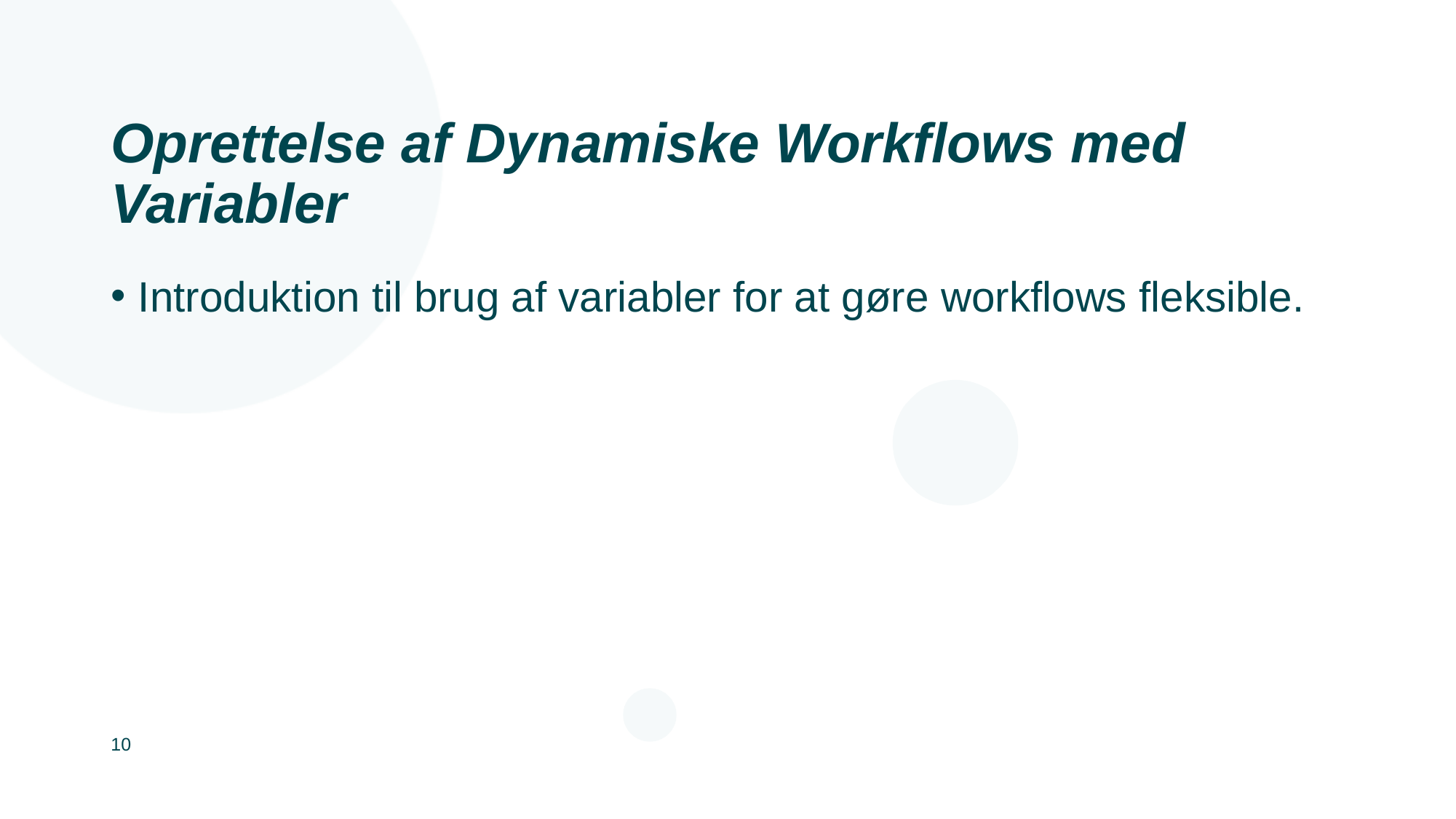

# Oprettelse af Dynamiske Workflows med Variabler
Introduktion til brug af variabler for at gøre workflows fleksible.